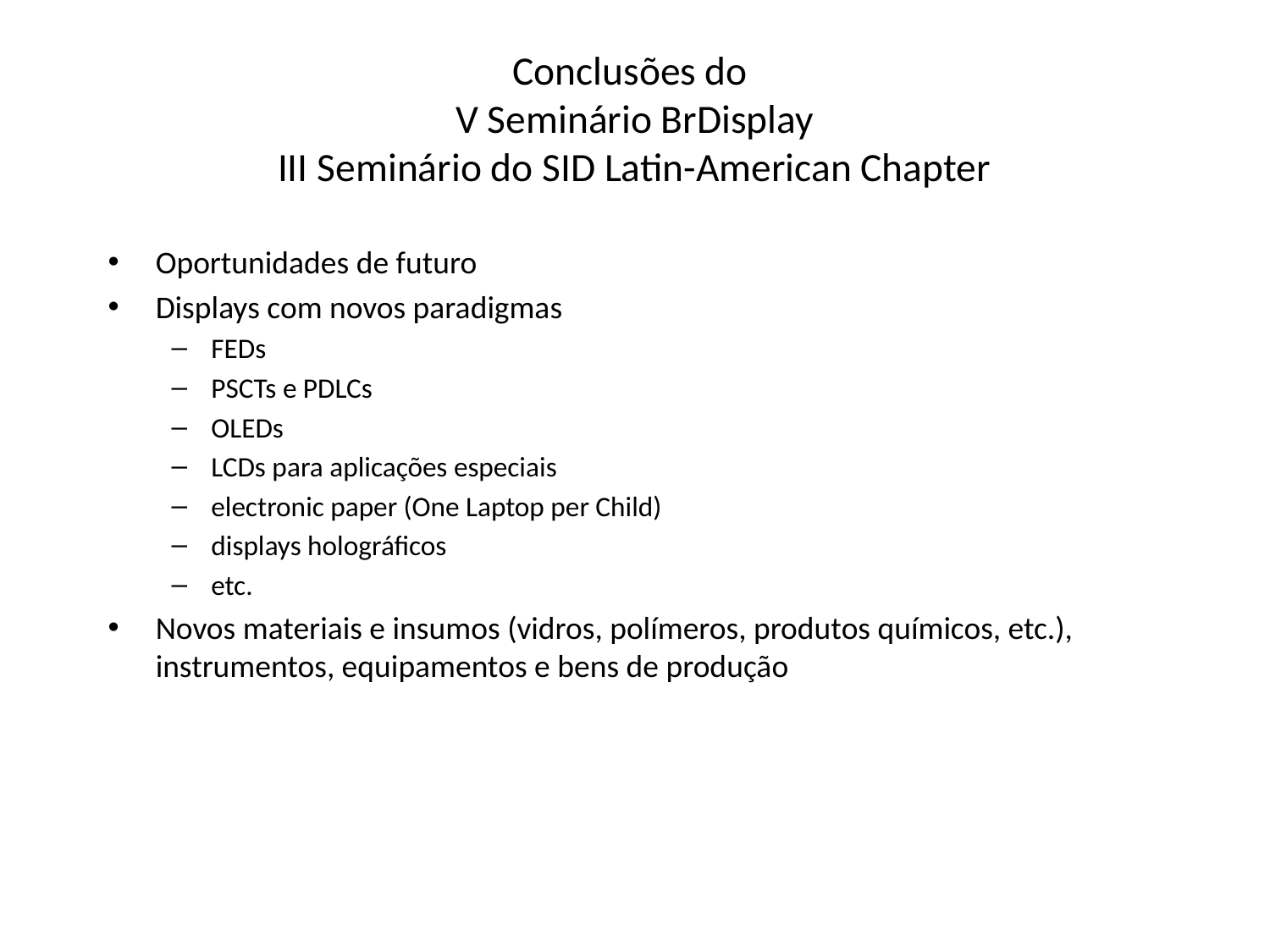

# Conclusões do V Seminário BrDisplay III Seminário do SID Latin-American Chapter
Oportunidades de futuro
Displays com novos paradigmas
FEDs
PSCTs e PDLCs
OLEDs
LCDs para aplicações especiais
electronic paper (One Laptop per Child)
displays holográficos
etc.
Novos materiais e insumos (vidros, polímeros, produtos químicos, etc.), instrumentos, equipamentos e bens de produção